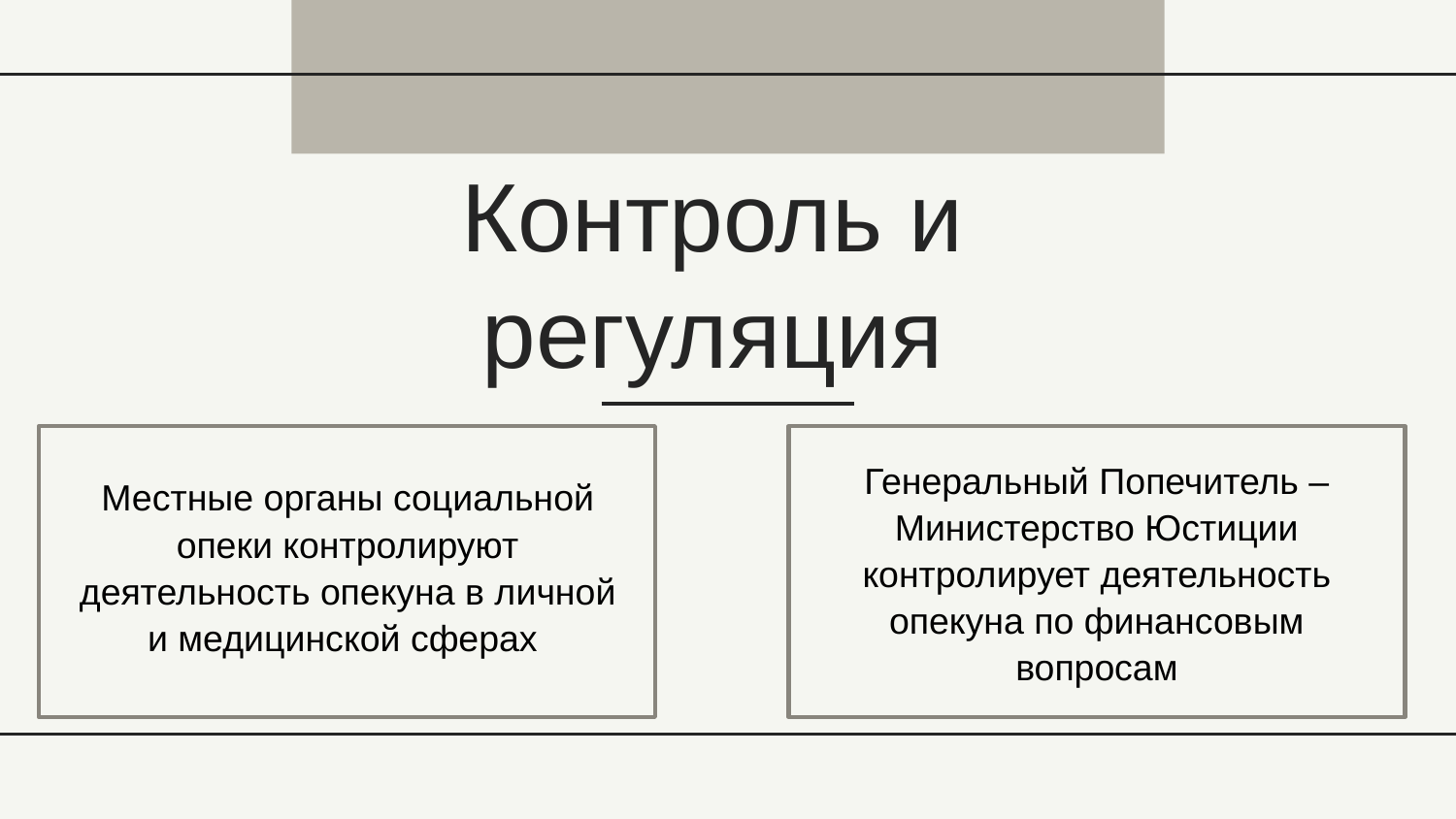

# Контроль и регуляция

Генеральный Попечитель – Министерство Юстиции контролирует деятельность опекуна по финансовым вопросам
Местные органы социальной опеки контролируют деятельность опекуна в личной и медицинской сферах